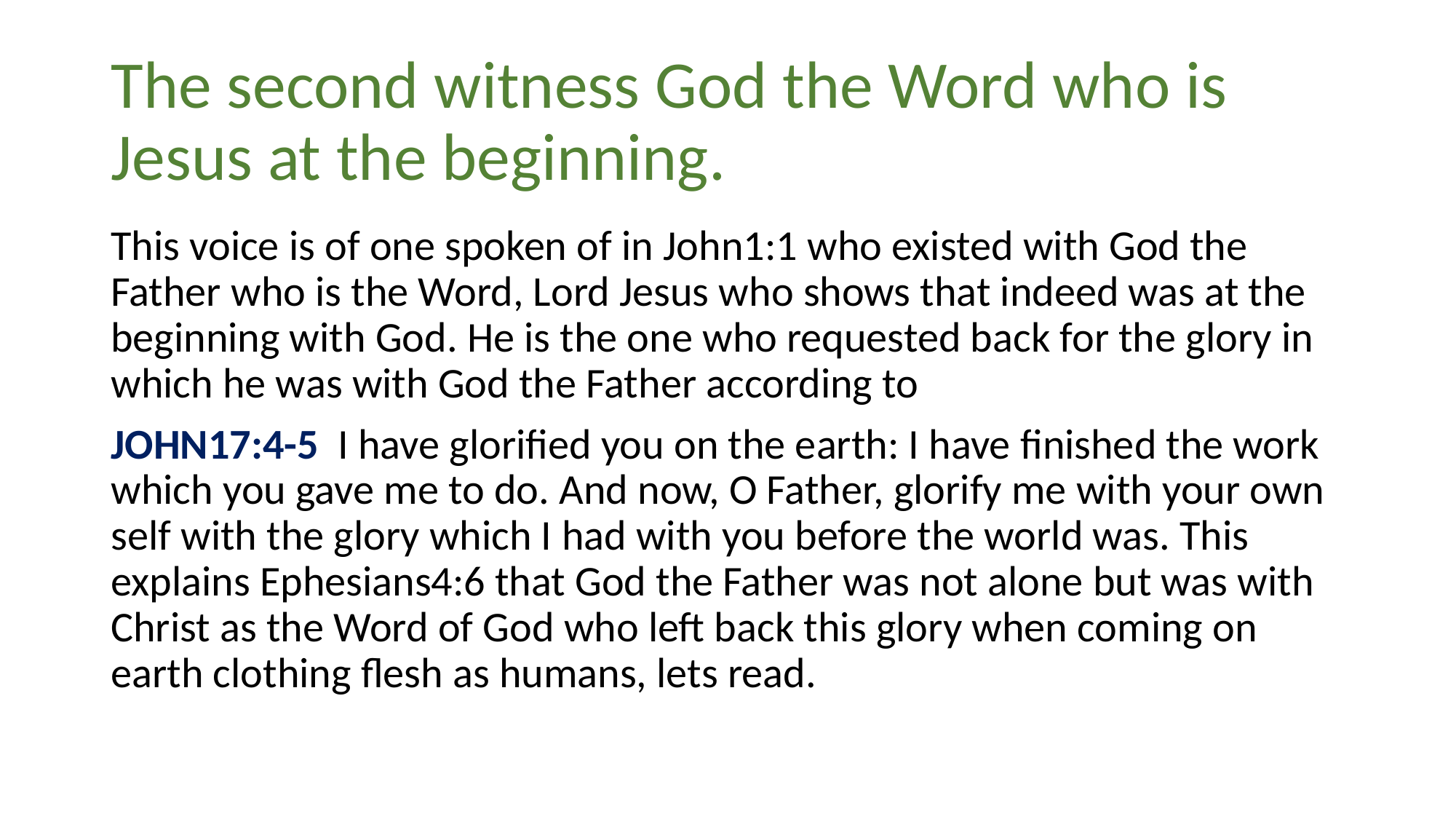

# The second witness God the Word who is Jesus at the beginning.
This voice is of one spoken of in John1:1 who existed with God the Father who is the Word, Lord Jesus who shows that indeed was at the beginning with God. He is the one who requested back for the glory in which he was with God the Father according to
JOHN17:4-5  I have glorified you on the earth: I have finished the work which you gave me to do. And now, O Father, glorify me with your own self with the glory which I had with you before the world was. This explains Ephesians4:6 that God the Father was not alone but was with Christ as the Word of God who left back this glory when coming on earth clothing flesh as humans, lets read.